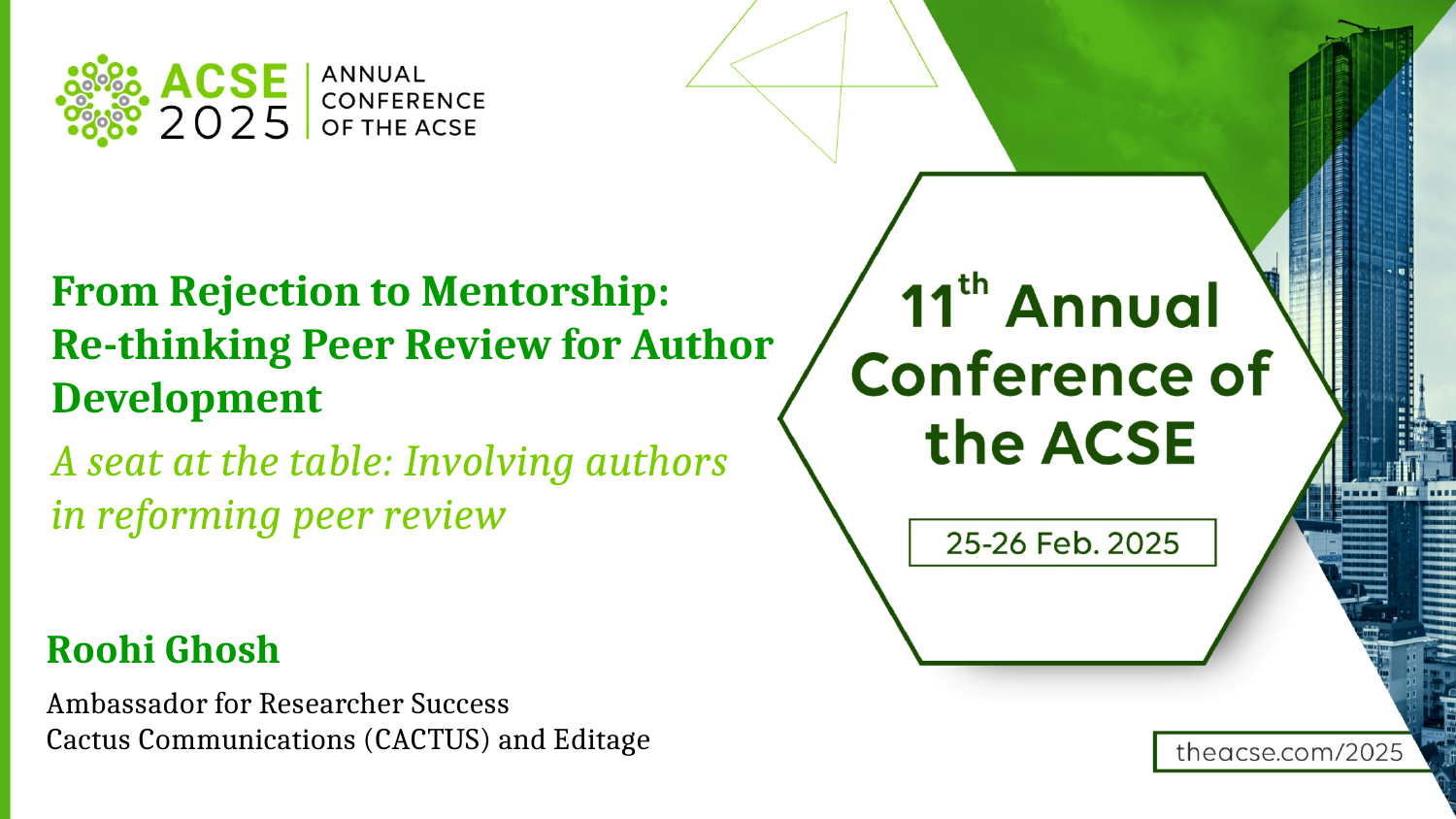

From Rejection to Mentorship:
Re-thinking Peer Review for Author Development
A seat at the table: Involving authors
in reforming peer review
Roohi Ghosh
Ambassador for Researcher Success
Cactus Communications (CACTUS) and Editage